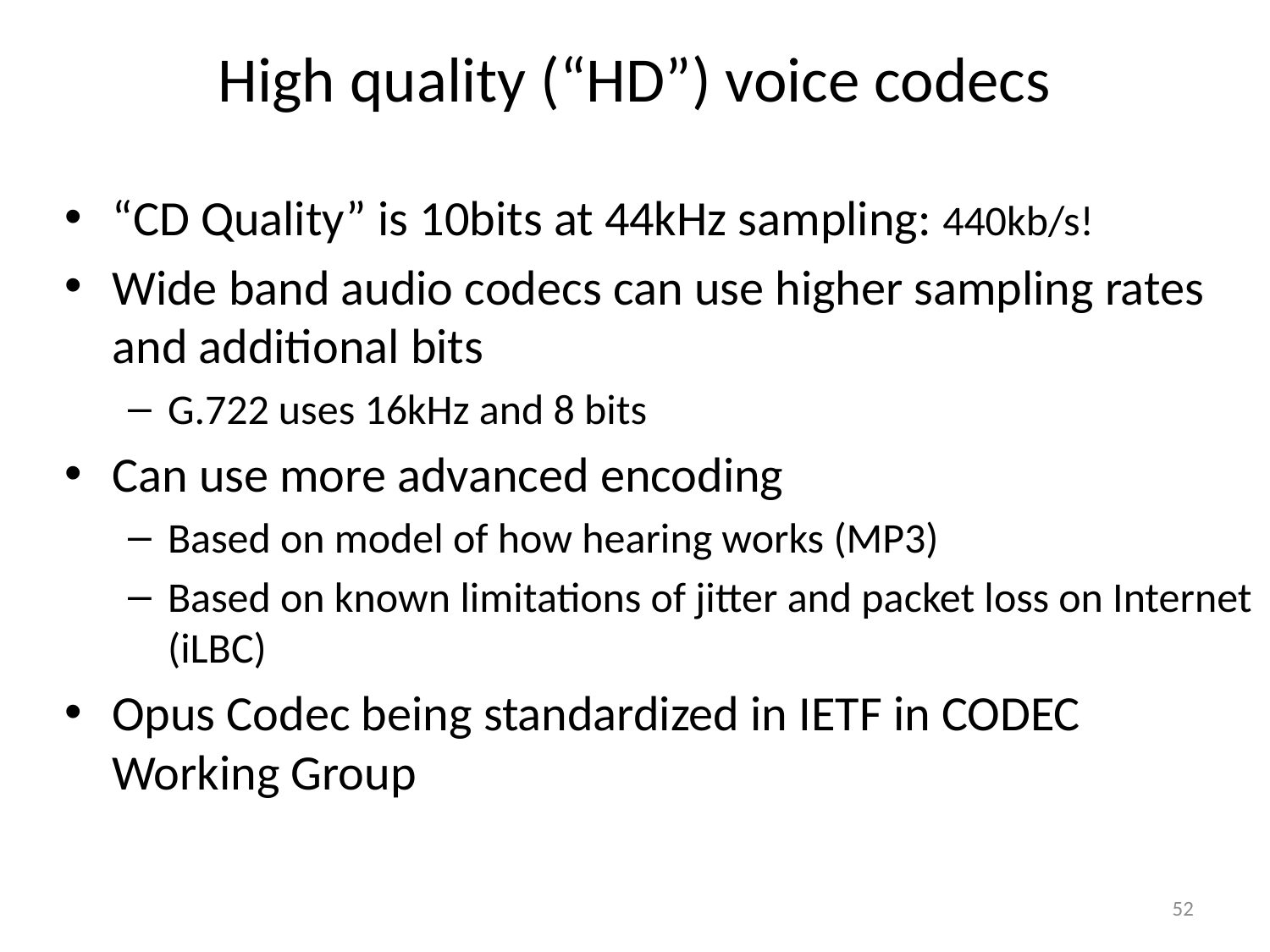

# High quality (“HD”) voice codecs
“CD Quality” is 10bits at 44kHz sampling: 440kb/s!
Wide band audio codecs can use higher sampling rates and additional bits
G.722 uses 16kHz and 8 bits
Can use more advanced encoding
Based on model of how hearing works (MP3)
Based on known limitations of jitter and packet loss on Internet (iLBC)
Opus Codec being standardized in IETF in CODEC Working Group

52